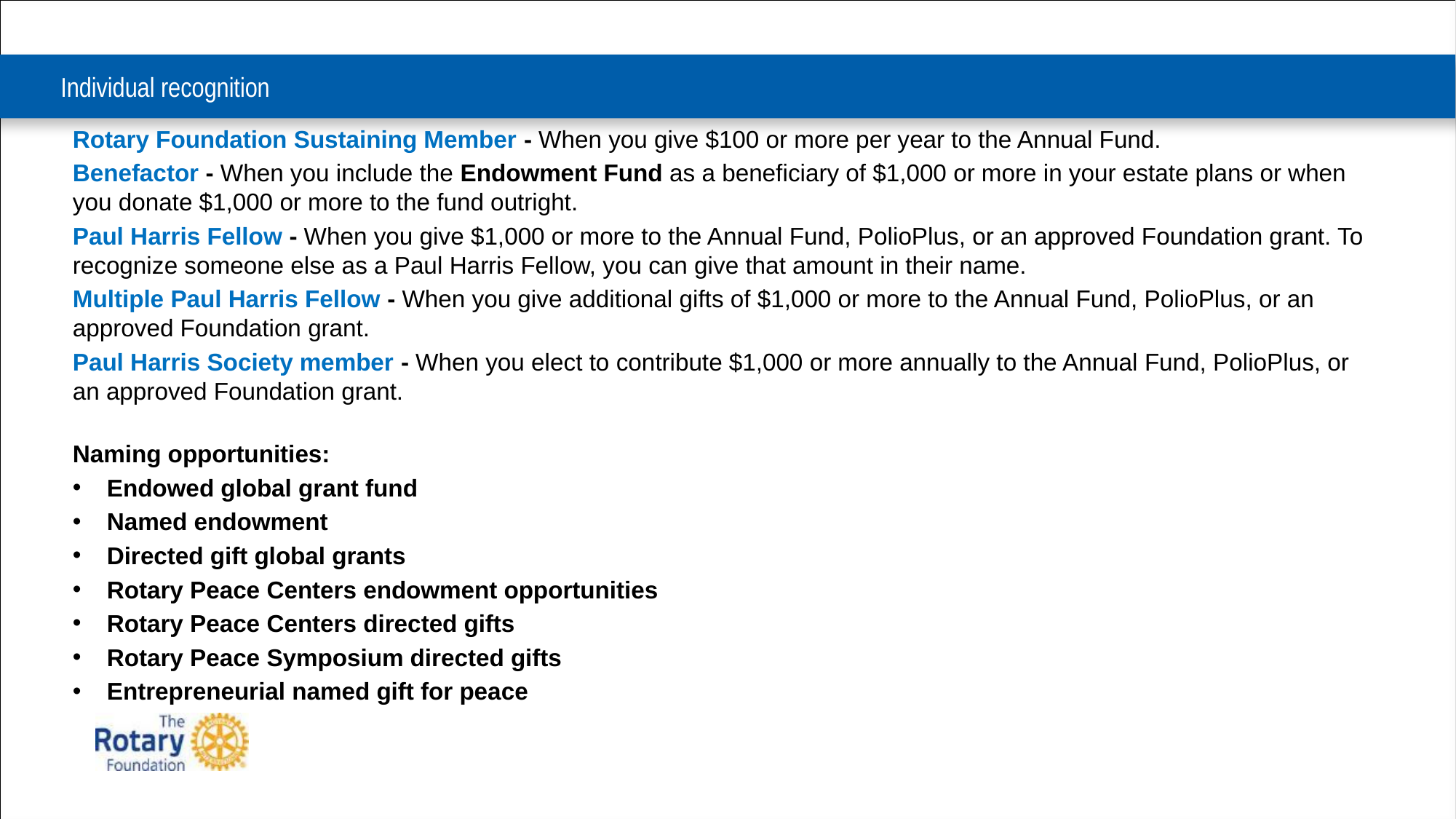

# Individual recognition
Rotary Foundation Sustaining Member - When you give $100 or more per year to the Annual Fund.
Benefactor - When you include the Endowment Fund as a beneficiary of $1,000 or more in your estate plans or when you donate $1,000 or more to the fund outright.
Paul Harris Fellow - When you give $1,000 or more to the Annual Fund, PolioPlus, or an approved Foundation grant. To recognize someone else as a Paul Harris Fellow, you can give that amount in their name.
Multiple Paul Harris Fellow - When you give additional gifts of $1,000 or more to the Annual Fund, PolioPlus, or an approved Foundation grant.
Paul Harris Society member - When you elect to contribute $1,000 or more annually to the Annual Fund, PolioPlus, or an approved Foundation grant.

Naming opportunities:
Endowed global grant fund
Named endowment
Directed gift global grants
Rotary Peace Centers endowment opportunities
Rotary Peace Centers directed gifts
Rotary Peace Symposium directed gifts
Entrepreneurial named gift for peace